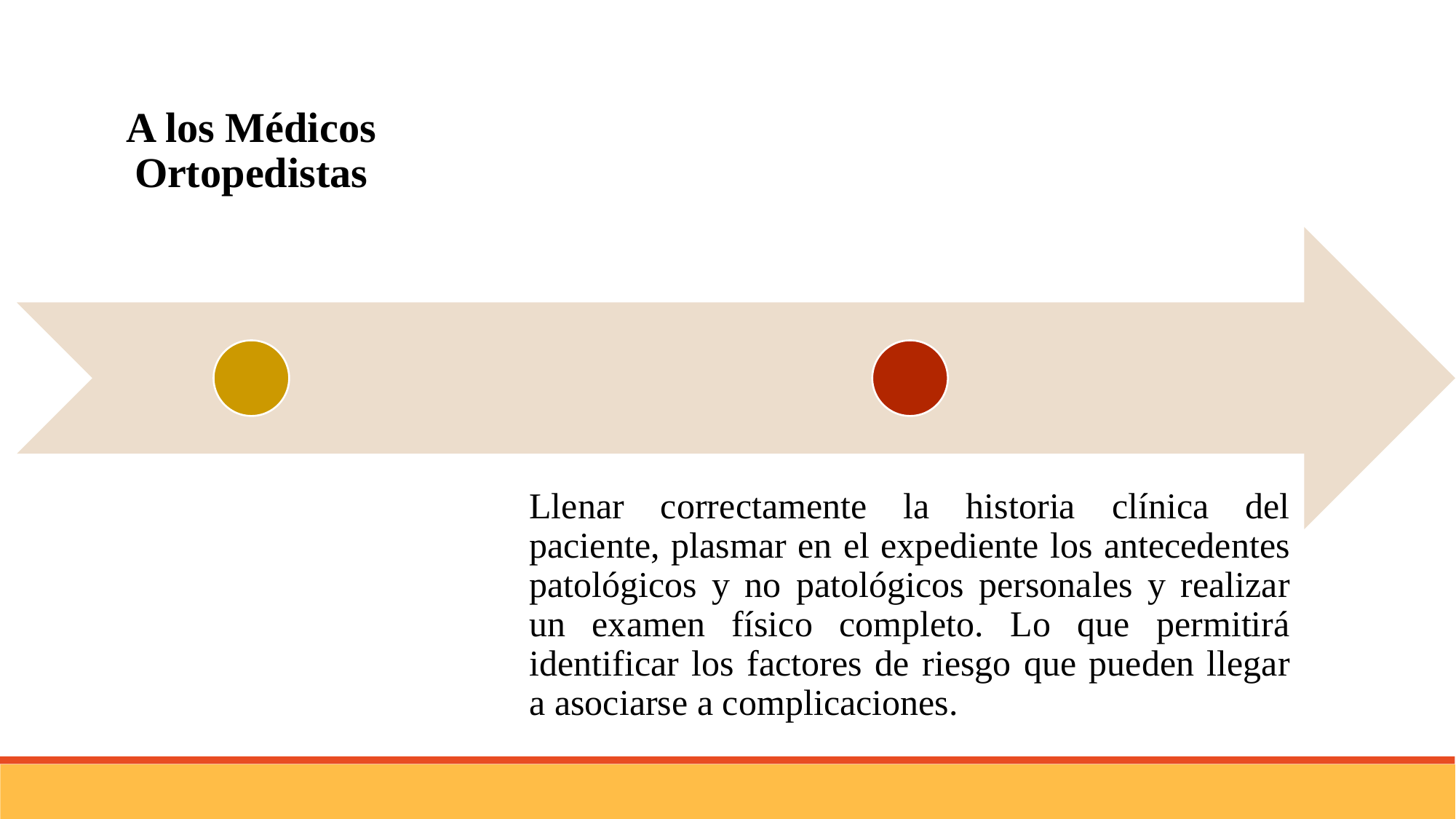

A los Médicos Ortopedistas
Llenar correctamente la historia clínica del paciente, plasmar en el expediente los antecedentes patológicos y no patológicos personales y realizar un examen físico completo. Lo que permitirá identificar los factores de riesgo que pueden llegar a asociarse a complicaciones.